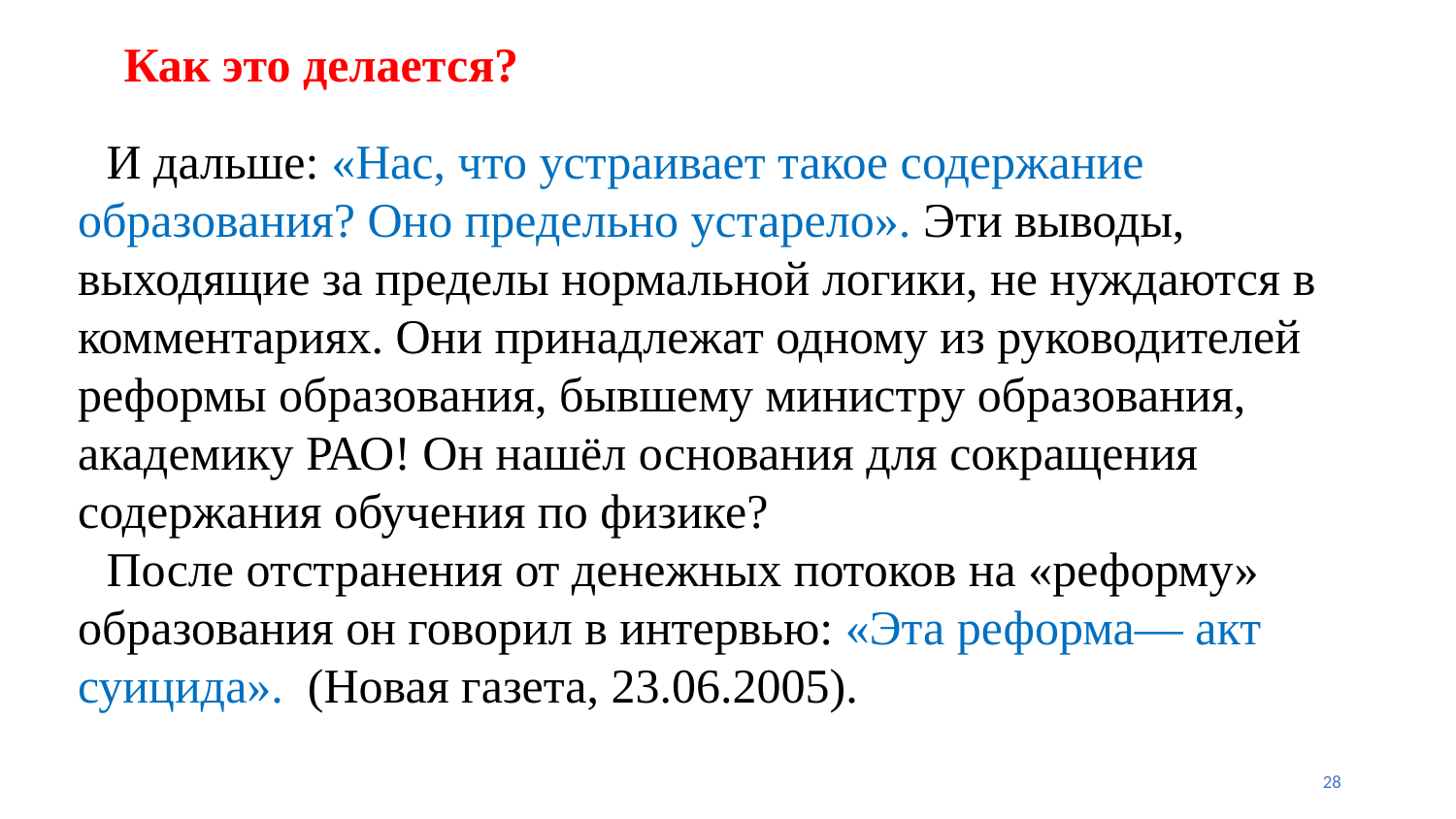

# Как это делается?
И дальше: «Нас, что устраивает такое содержание образования? Оно предельно устарело». Эти выводы, выходящие за пределы нормальной логики, не нуждаются в комментариях. Они принадлежат одному из руководителей реформы образования, бывшему министру образования, академику РАО! Он нашёл основания для сокращения содержания обучения по физике?
После отстранения от денежных потоков на «реформу» образования он говорил в интервью: «Эта реформа— акт суицида».  (Новая газета, 23.06.2005).

28